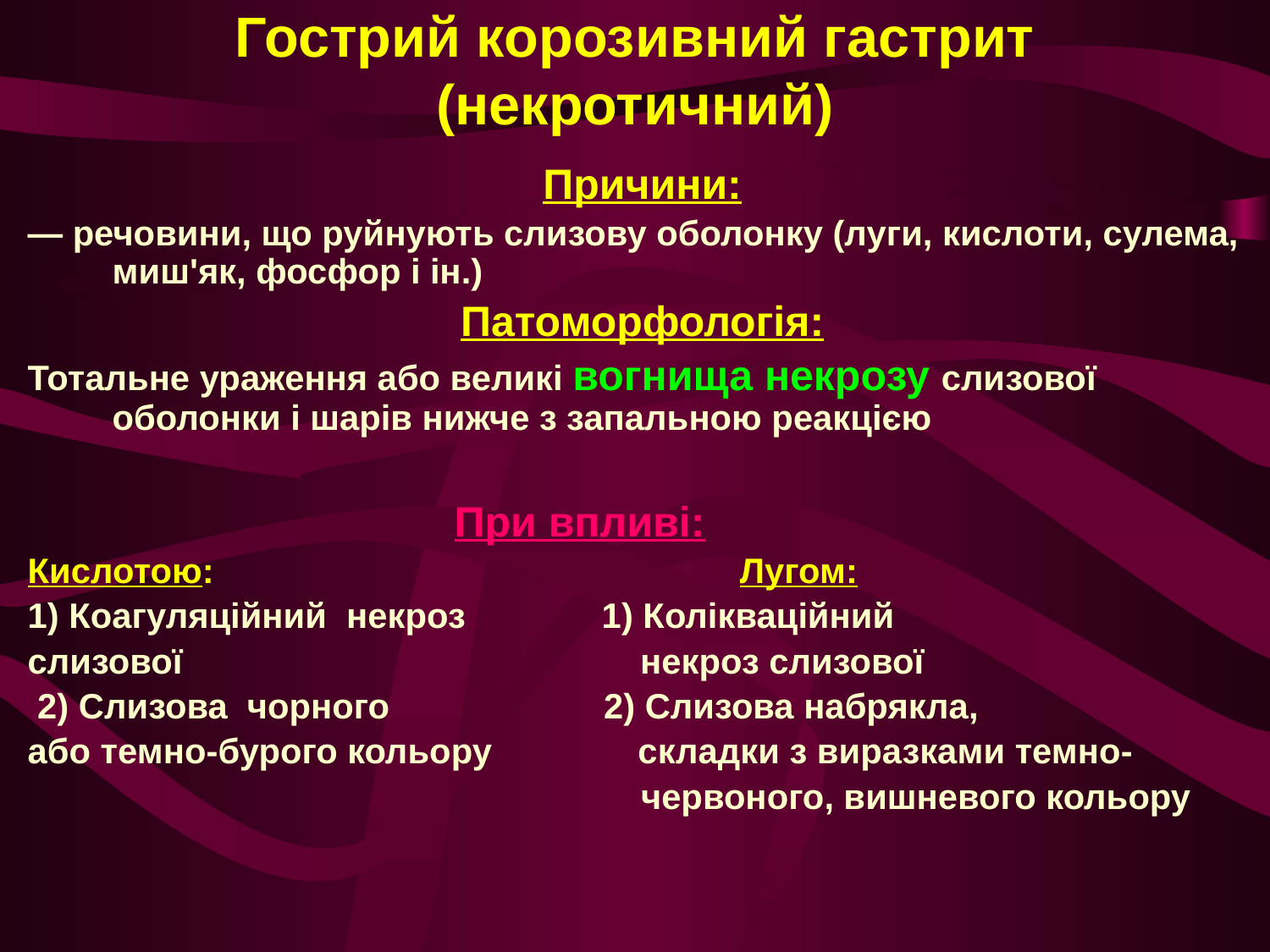

# Гострий корозивний гастрит (некротичний)
Причини:
— речовини, що руйнують слизову оболонку (луги, кислоти, сулема, миш'як, фосфор і ін.)
Патоморфологія:
Тотальне ураження або великі вогнища некрозу слизової оболонки і шарів нижче з запальною реакцією

                                    При впливі:
Кислотою:                                                      Лугом:
1) Коагуляційний  некроз              1) Колікваційний
слизової                                               некроз слизової
 2) Слизова  чорного                      2) Слизова набрякла,
або темно-бурого кольору               складки з виразками темно-
                                                               червоного, вишневого кольору